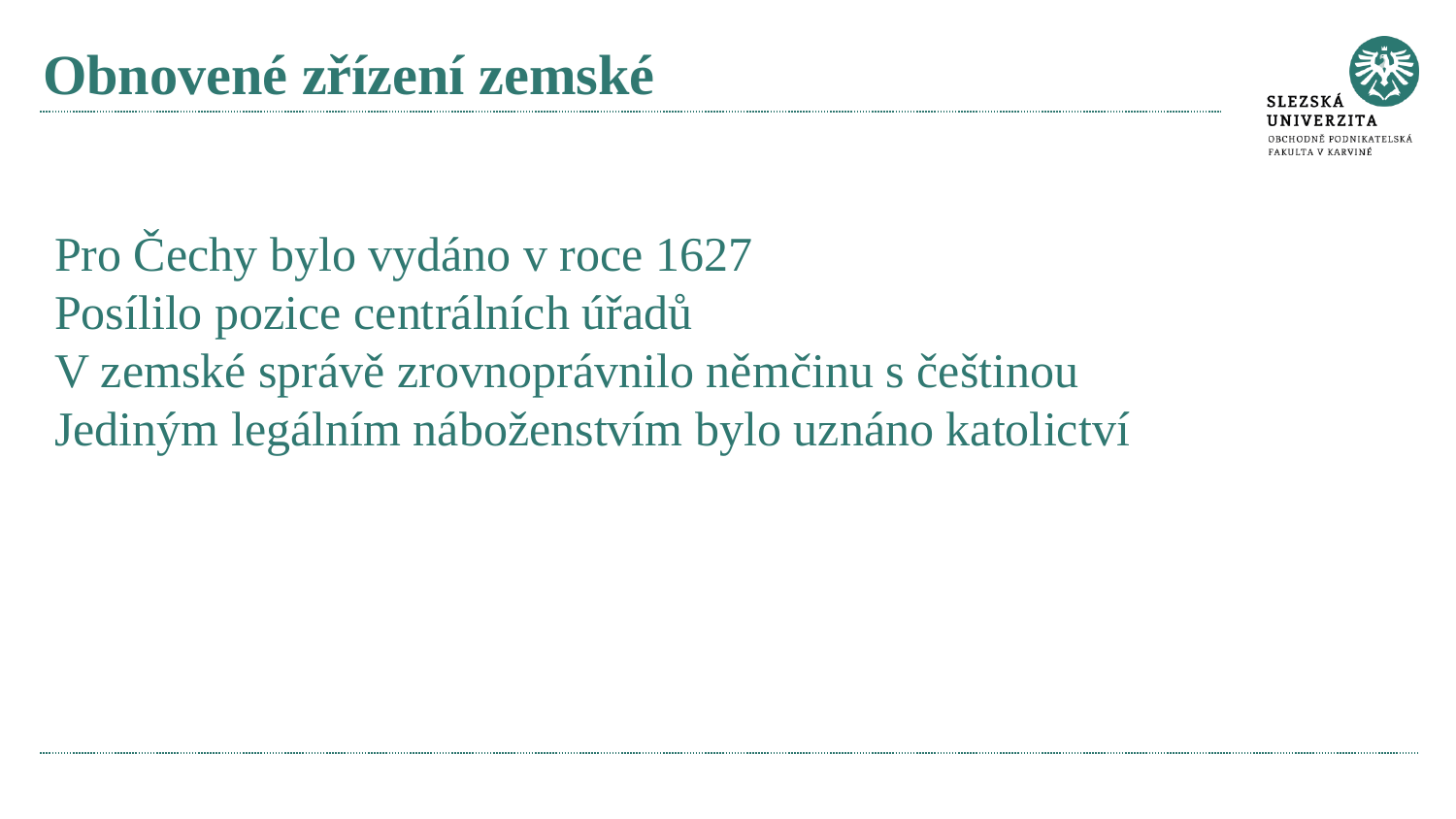

# Obnovené zřízení zemské

Pro Čechy bylo vydáno v roce 1627
Posílilo pozice centrálních úřadů
V zemské správě zrovnoprávnilo němčinu s češtinou
Jediným legálním náboženstvím bylo uznáno katolictví